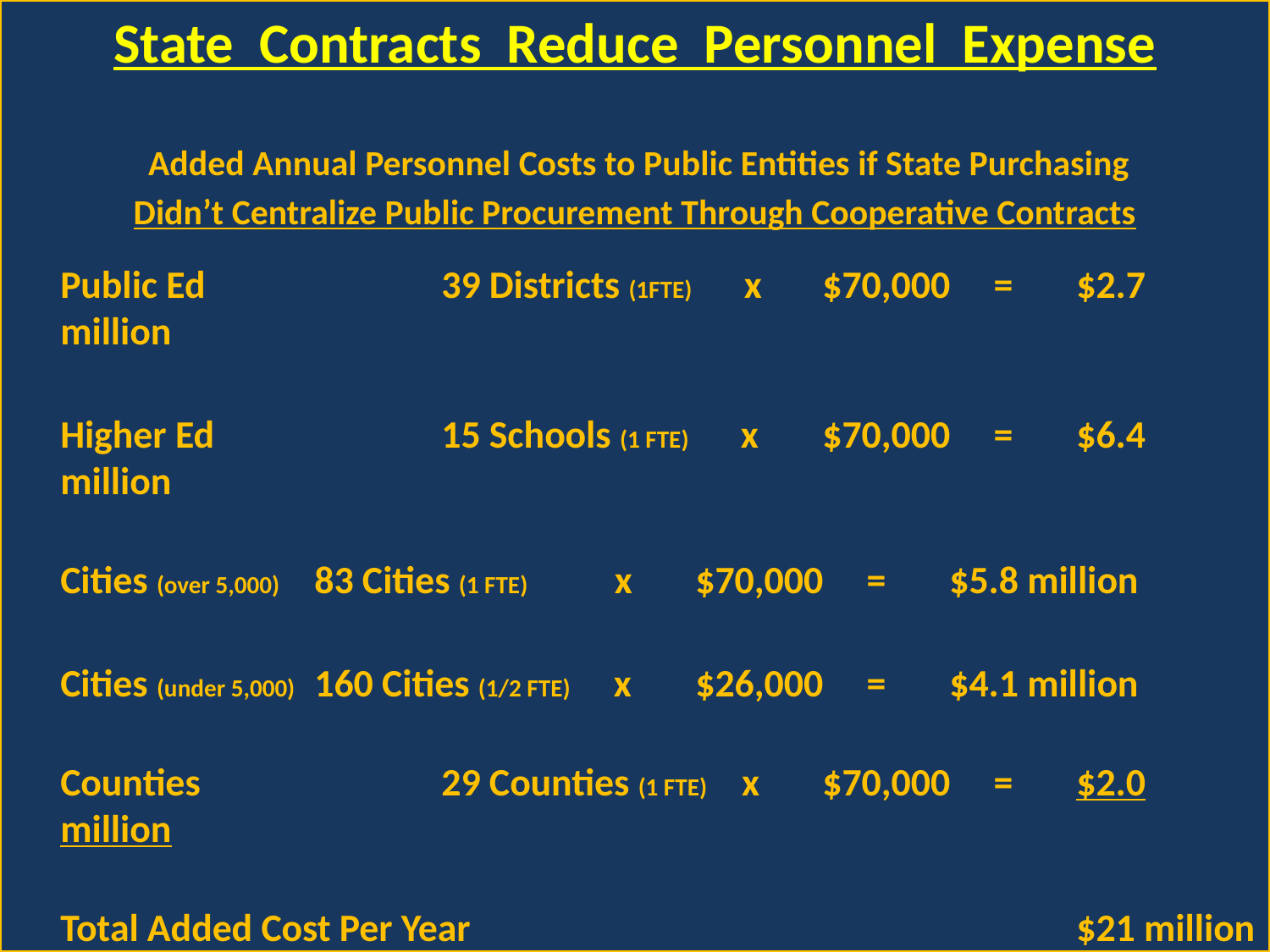

State  Contracts  Reduce  Personnel  Expense

   Added Annual Personnel Costs to Public Entities if State Purchasing
Didn’t Centralize Public Procurement Through Cooperative Contracts

	Public Ed 		39 Districts (1FTE)      x    	$70,000     =     	$2.7 million

	Higher Ed	  	15 Schools (1 FTE)      x     	$70,000     =     	$6.4 million

	Cities (over 5,000)   	83 Cities (1 FTE)          x    	$70,000     =     	$5.8 million

	Cities (under 5,000)  	160 Cities (1/2 FTE)     x    	$26,000     =     	$4.1 million

	Counties	  	29 Counties (1 FTE)    x     	$70,000     =     	$2.0 million

	Total Added Cost Per Year                                               		$21 million